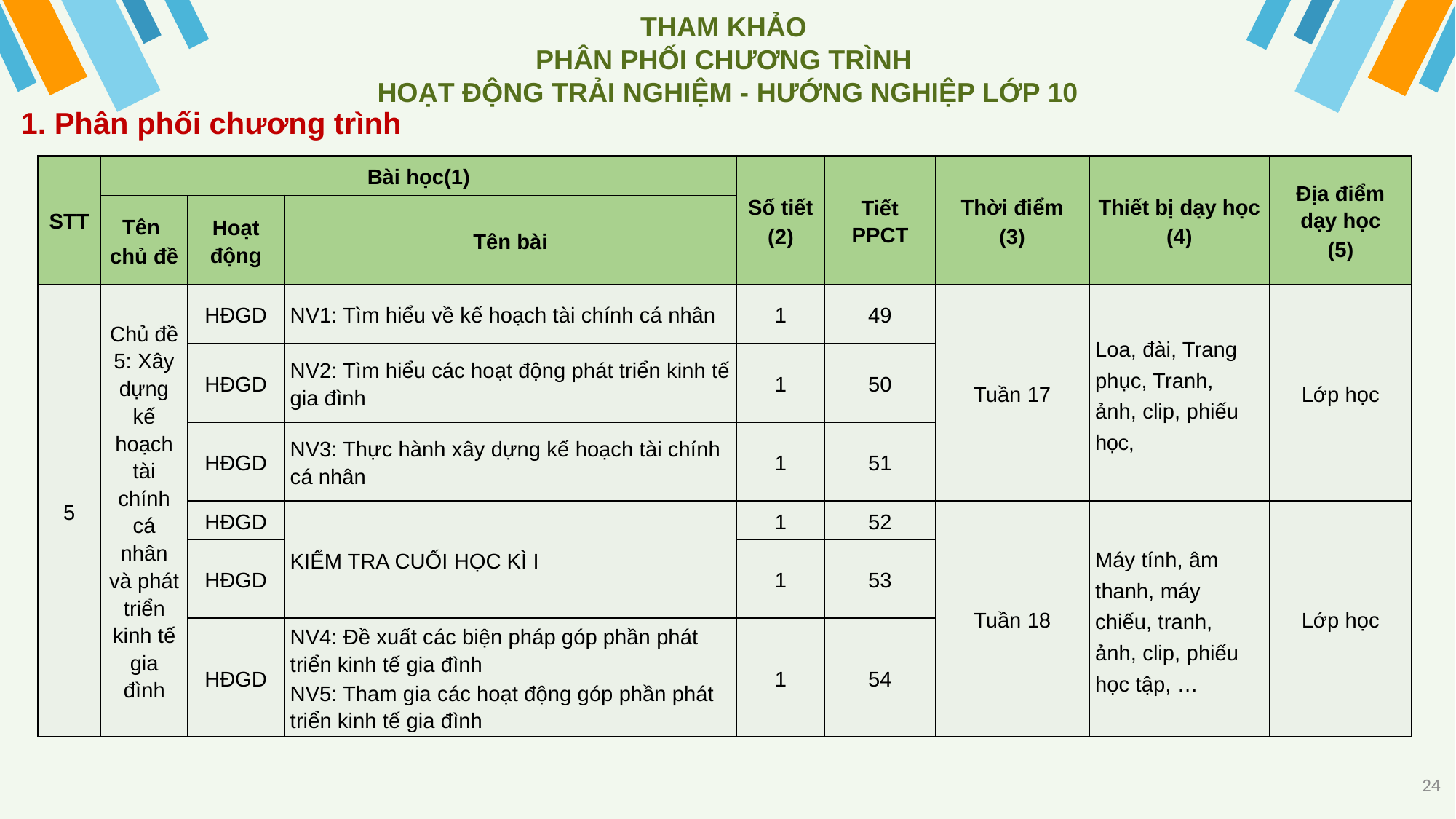

THAM KHẢO
PHÂN PHỐI CHƯƠNG TRÌNH
HOẠT ĐỘNG TRẢI NGHIỆM - HƯỚNG NGHIỆP LỚP 10
1. Phân phối chương trình
| STT | Bài học(1) |  |  | Số tiết (2) | Tiết PPCT | Thời điểm (3) | Thiết bị dạy học (4) | Địa điểm dạy học (5) |
| --- | --- | --- | --- | --- | --- | --- | --- | --- |
|  | Tên chủ đề | Hoạt động | Tên bài |  |  |  |  |  |
| 5 | Chủ đề 5: Xây dựng kế hoạch tài chính cá nhân và phát triển kinh tế gia đình | HĐGD | NV1: Tìm hiểu về kế hoạch tài chính cá nhân | 1 | 49 | Tuần 17 | Loa, đài, Trang phục, Tranh, ảnh, clip, phiếu học, | Lớp học |
|  |  | HĐGD | NV2: Tìm hiểu các hoạt động phát triển kinh tế gia đình | 1 | 50 |  |  |  |
|  |  | HĐGD | NV3: Thực hành xây dựng kế hoạch tài chính cá nhân | 1 | 51 |  |  |  |
|  |  | HĐGD | KIỂM TRA CUỐI HỌC KÌ I | 1 | 52 | Tuần 18 | Máy tính, âm thanh, máy chiếu, tranh, ảnh, clip, phiếu học tập, … | Lớp học |
|  |  | HĐGD |  | 1 | 53 |  |  |  |
|  |  | HĐGD | NV4: Đề xuất các biện pháp góp phần phát triển kinh tế gia đình NV5: Tham gia các hoạt động góp phần phát triển kinh tế gia đình | 1 | 54 |  |  |  |
24